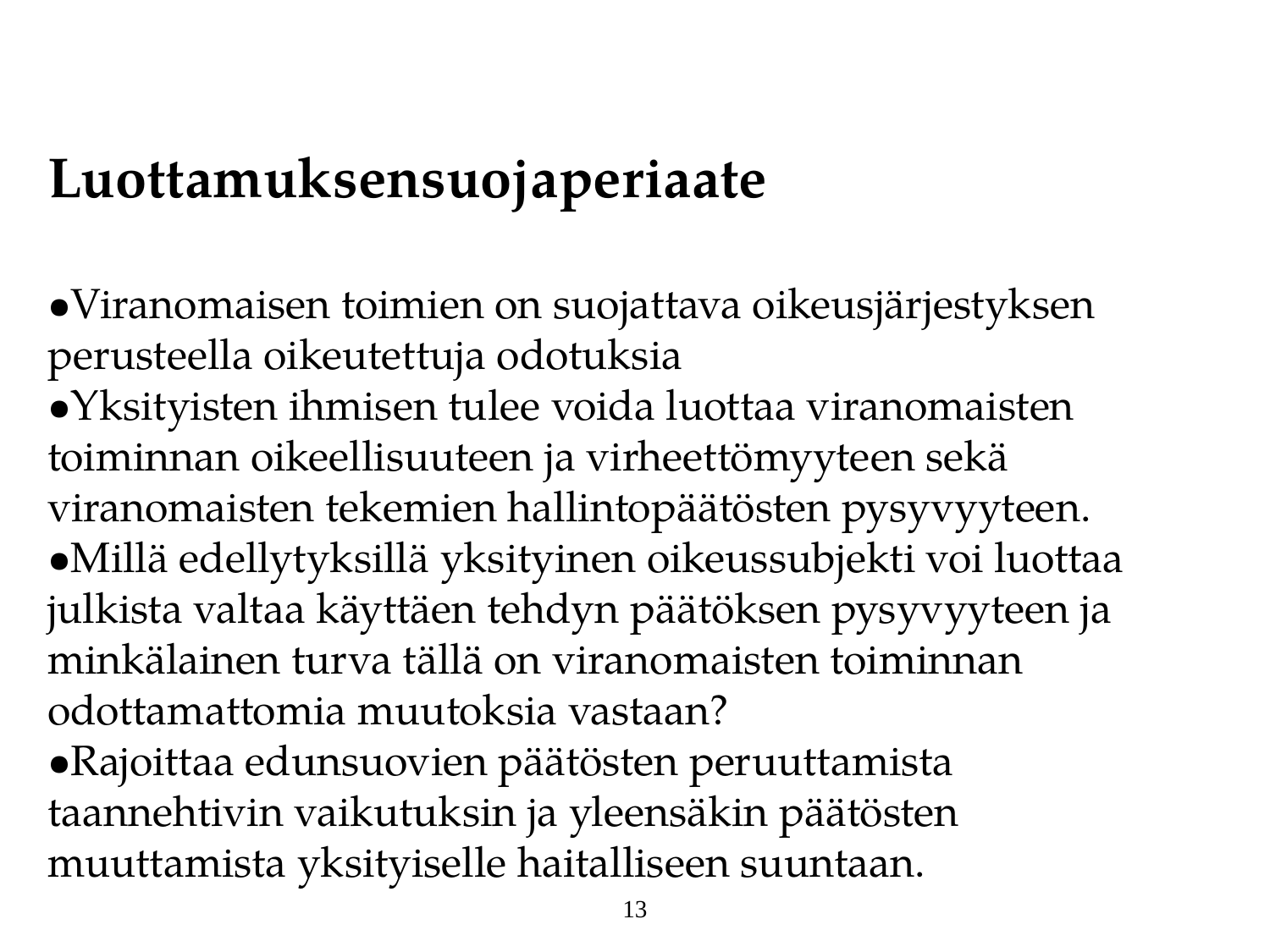

Luottamuksensuojaperiaate

•Viranomaisen toimien on suojattava oikeusjärjestyksen perusteella oikeutettuja odotuksia
•Yksityisten ihmisen tulee voida luottaa viranomaisten toiminnan oikeellisuuteen ja virheettömyyteen sekä viranomaisten tekemien hallintopäätösten pysyvyyteen.
•Millä edellytyksillä yksityinen oikeussubjekti voi luottaa julkista valtaa käyttäen tehdyn päätöksen pysyvyyteen ja minkälainen turva tällä on viranomaisten toiminnan odottamattomia muutoksia vastaan?
•Rajoittaa edunsuovien päätösten peruuttamista taannehtivin vaikutuksin ja yleensäkin päätösten muuttamista yksityiselle haitalliseen suuntaan.
13